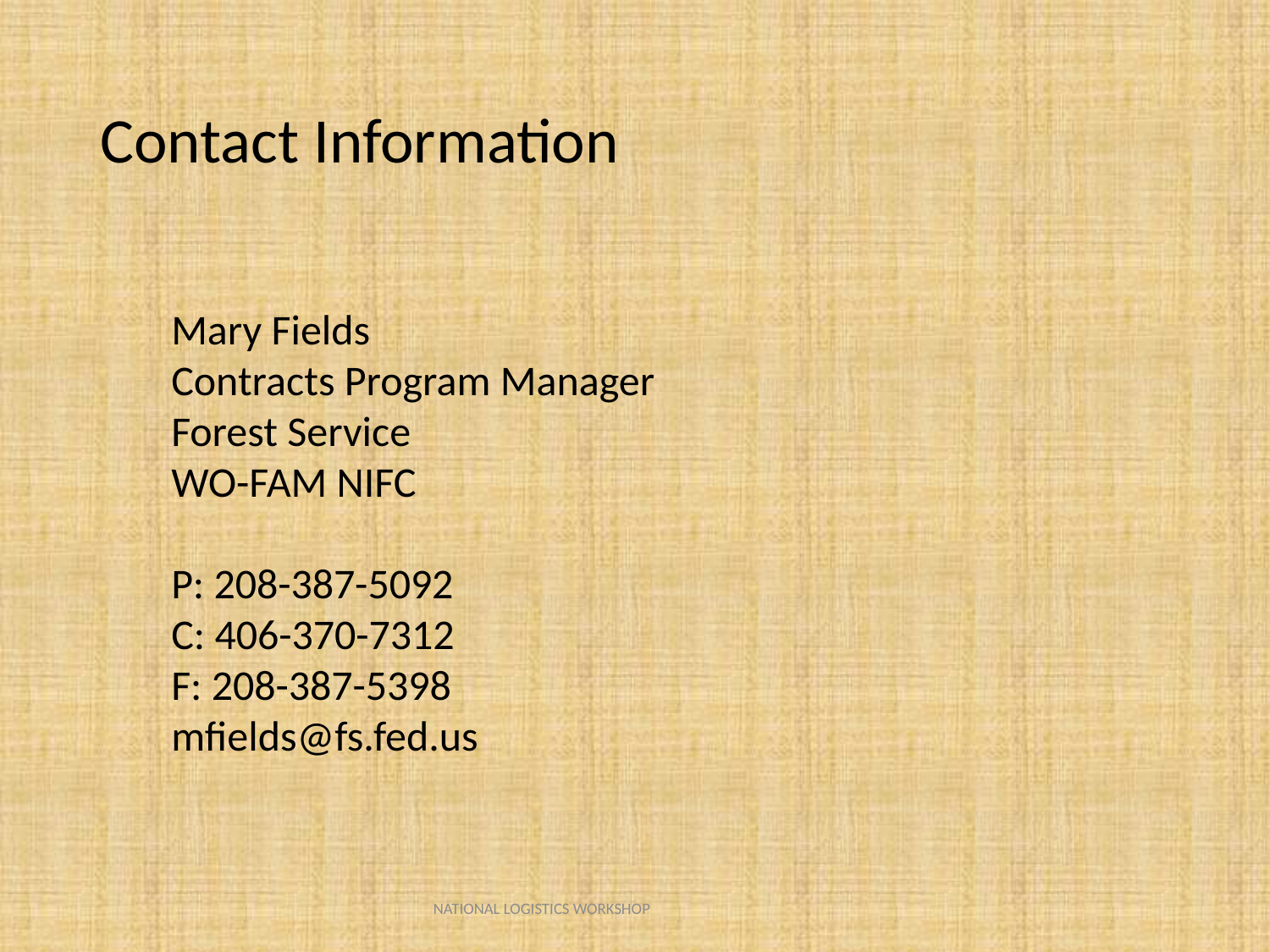

# Contact Information
Mary Fields
Contracts Program Manager
Forest Service
WO-FAM NIFC

P: 208-387-5092
C: 406-370-7312
F: 208-387-5398
mfields@fs.fed.us
NATIONAL LOGISTICS WORKSHOP